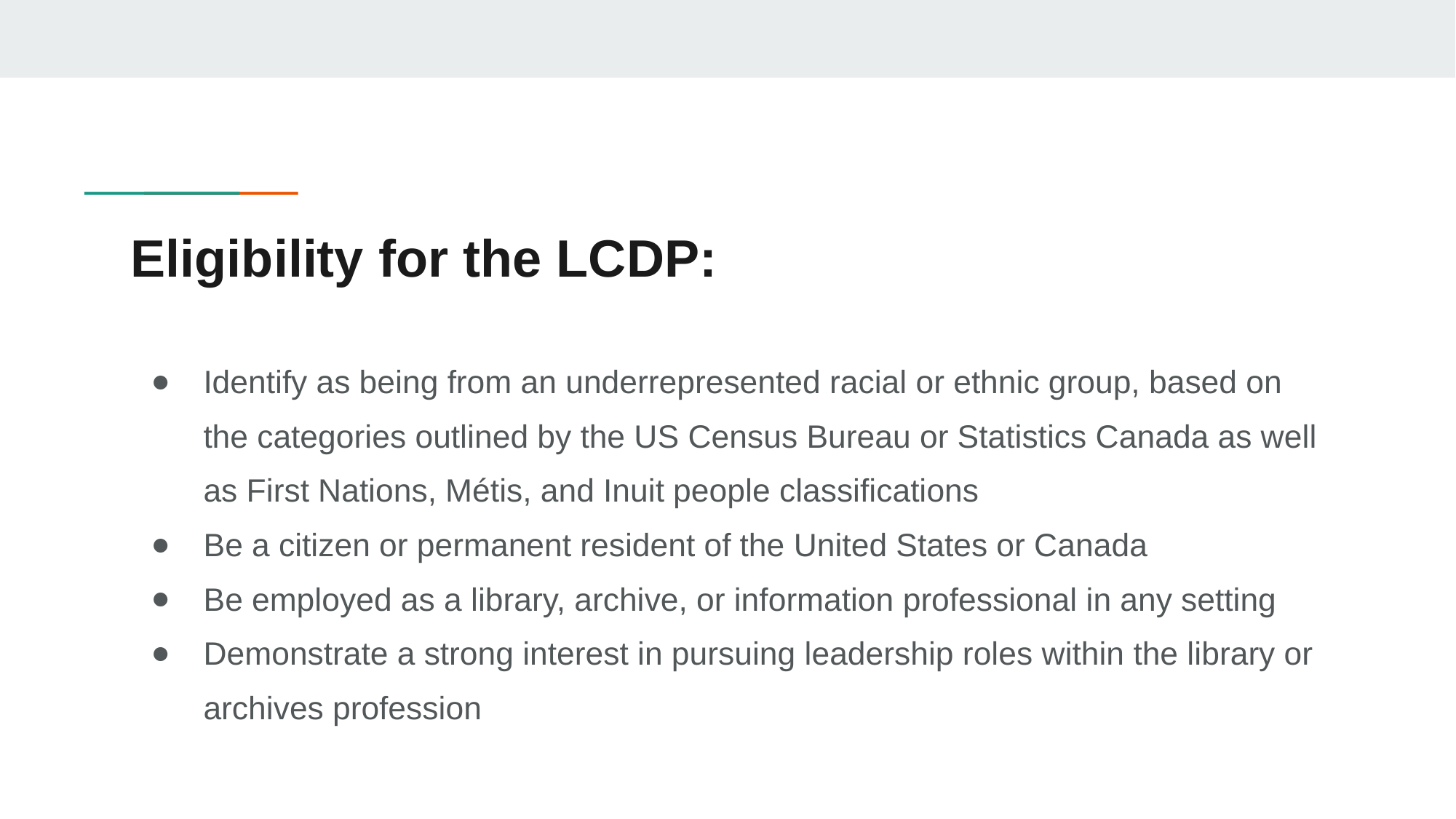

# Eligibility for the LCDP:
Identify as being from an underrepresented racial or ethnic group, based on the categories outlined by the US Census Bureau or Statistics Canada as well as First Nations, Métis, and Inuit people classifications
Be a citizen or permanent resident of the United States or Canada
Be employed as a library, archive, or information professional in any setting
Demonstrate a strong interest in pursuing leadership roles within the library or archives profession